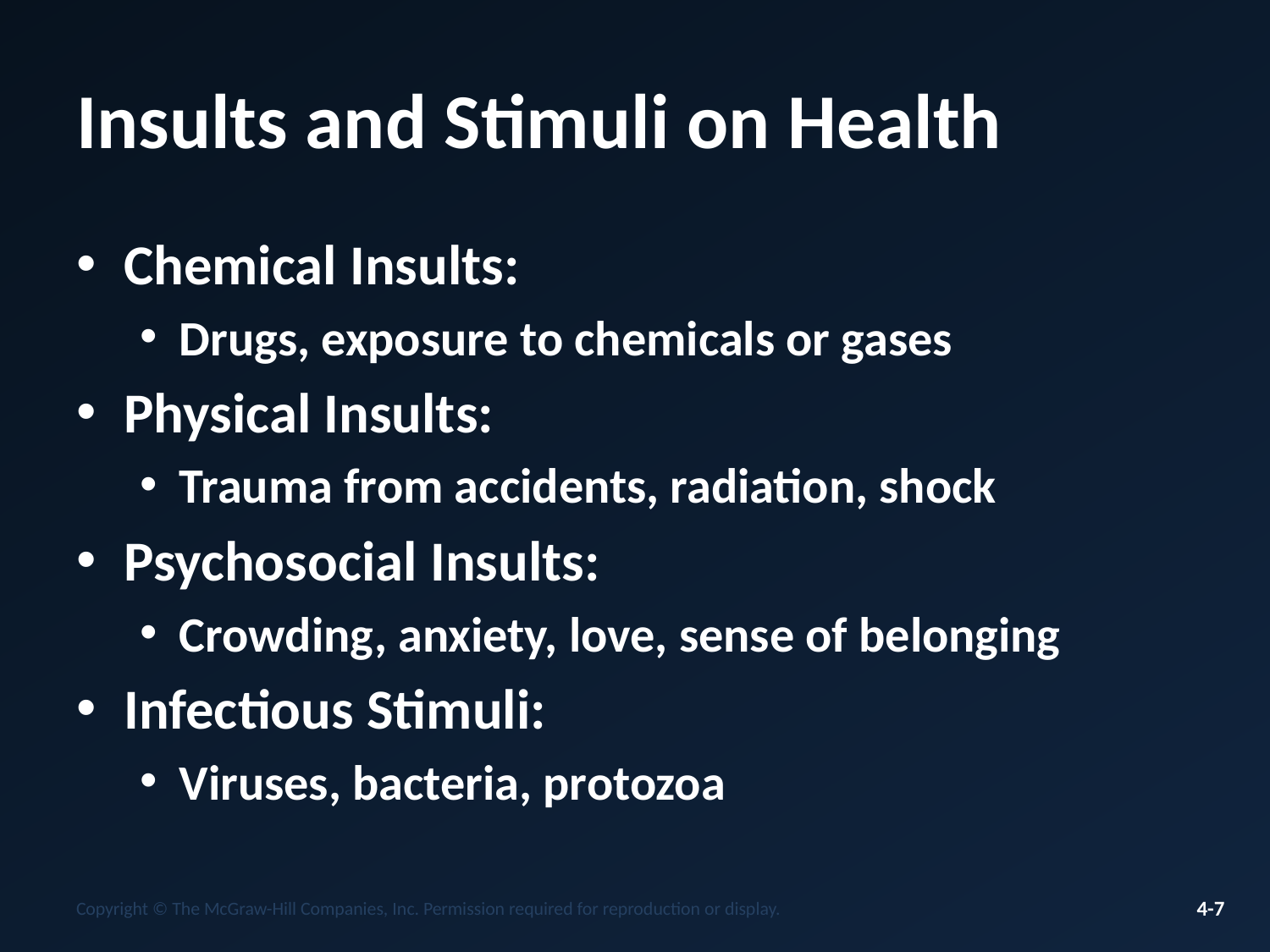

# Insults and Stimuli on Health
Chemical Insults:
Drugs, exposure to chemicals or gases
Physical Insults:
Trauma from accidents, radiation, shock
Psychosocial Insults:
Crowding, anxiety, love, sense of belonging
Infectious Stimuli:
Viruses, bacteria, protozoa
Copyright © The McGraw-Hill Companies, Inc. Permission required for reproduction or display.
4-7